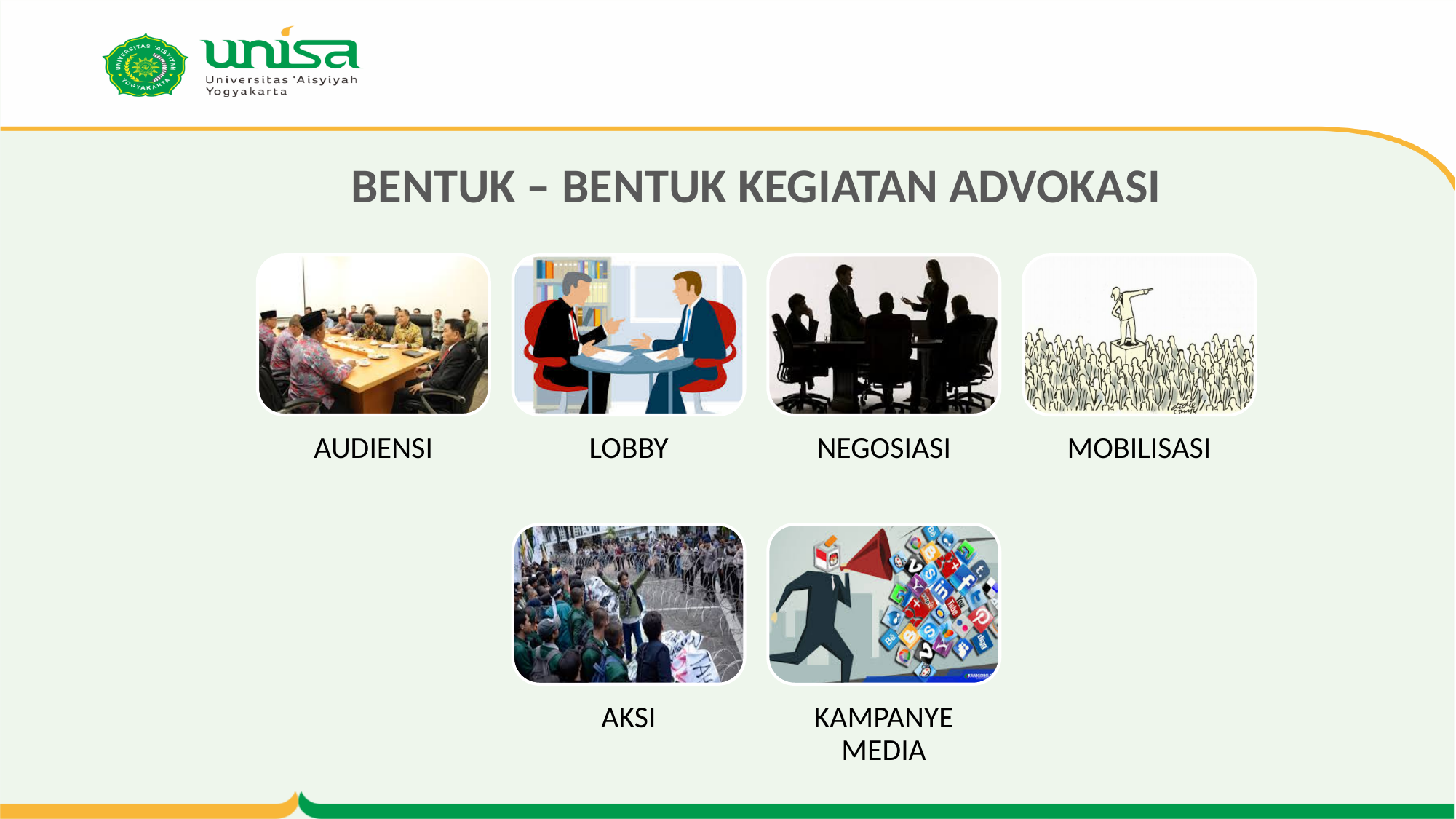

# BENTUK – BENTUK KEGIATAN ADVOKASI
AUDIENSI
LOBBY
NEGOSIASI
MOBILISASI
AKSI
KAMPANYE MEDIA